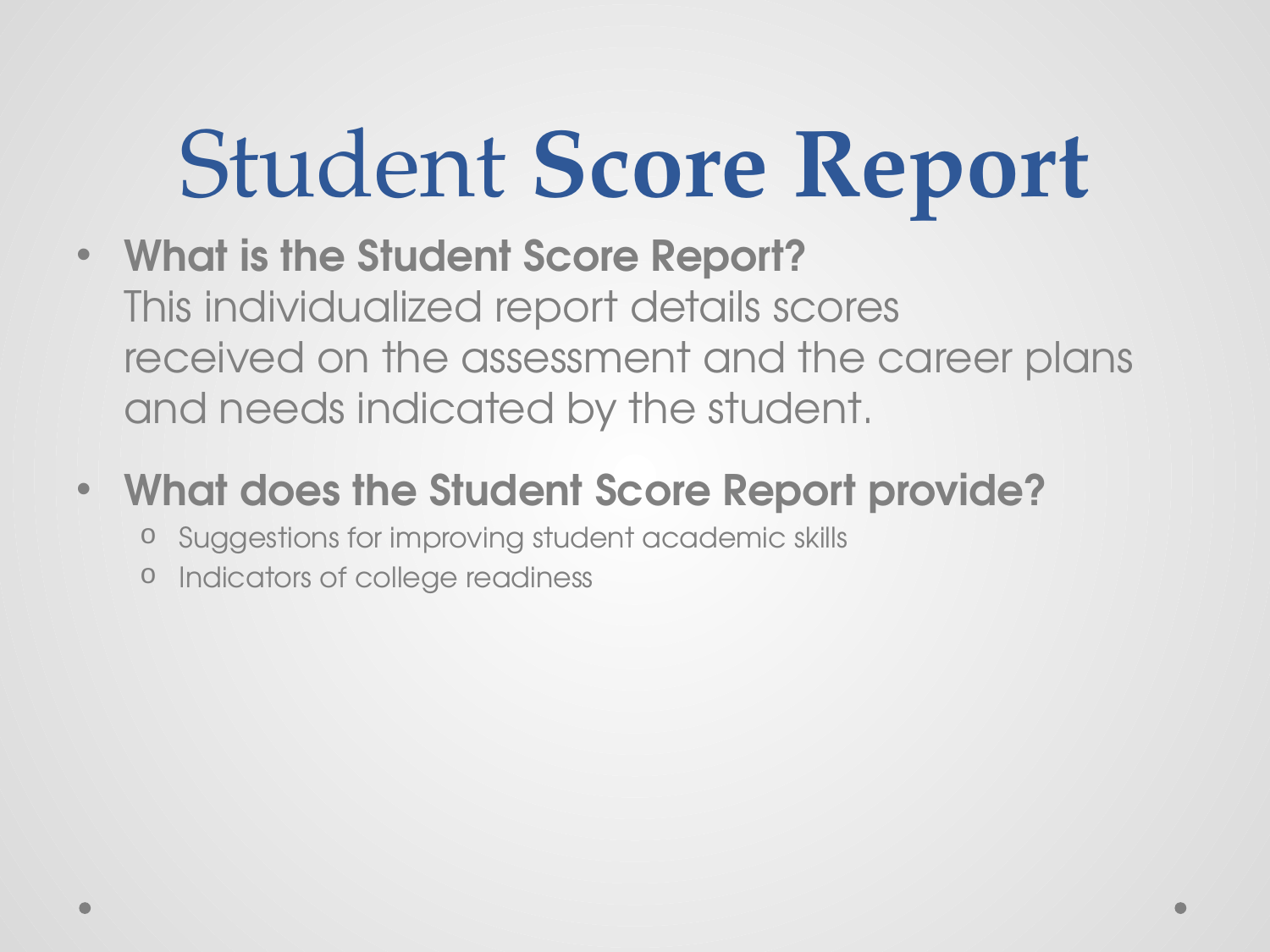

# Student Score Report
What is the Student Score Report?
This individualized report details scores
received on the assessment and the career plans and needs indicated by the student.
What does the Student Score Report provide?
Suggestions for improving student academic skills
Indicators of college readiness